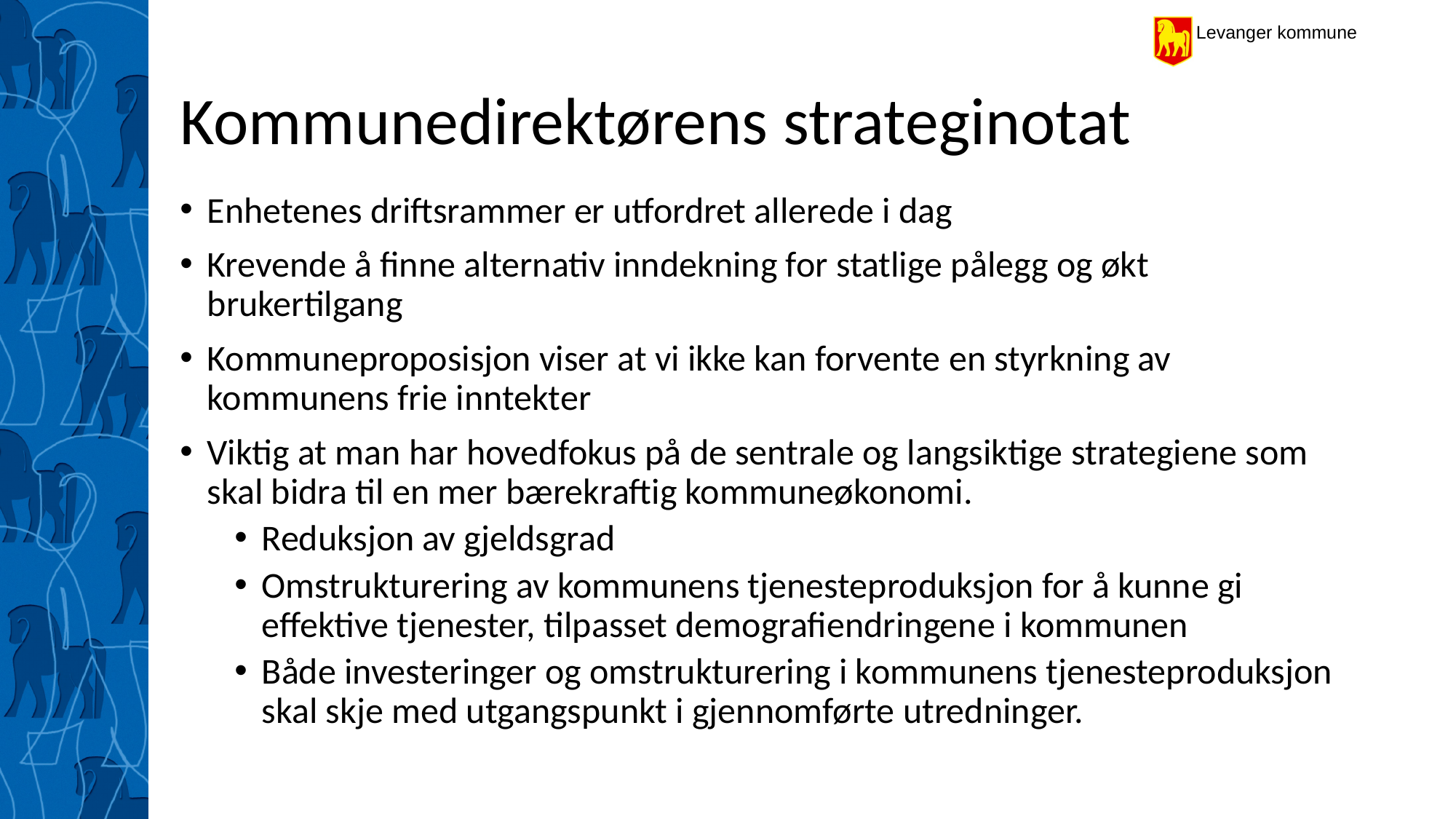

# Kommunedirektørens strateginotat
Enhetenes driftsrammer er utfordret allerede i dag
Krevende å finne alternativ inndekning for statlige pålegg og økt brukertilgang
Kommuneproposisjon viser at vi ikke kan forvente en styrkning av kommunens frie inntekter
Viktig at man har hovedfokus på de sentrale og langsiktige strategiene som skal bidra til en mer bærekraftig kommuneøkonomi.
Reduksjon av gjeldsgrad
Omstrukturering av kommunens tjenesteproduksjon for å kunne gi effektive tjenester, tilpasset demografiendringene i kommunen
Både investeringer og omstrukturering i kommunens tjenesteproduksjon skal skje med utgangspunkt i gjennomførte utredninger.